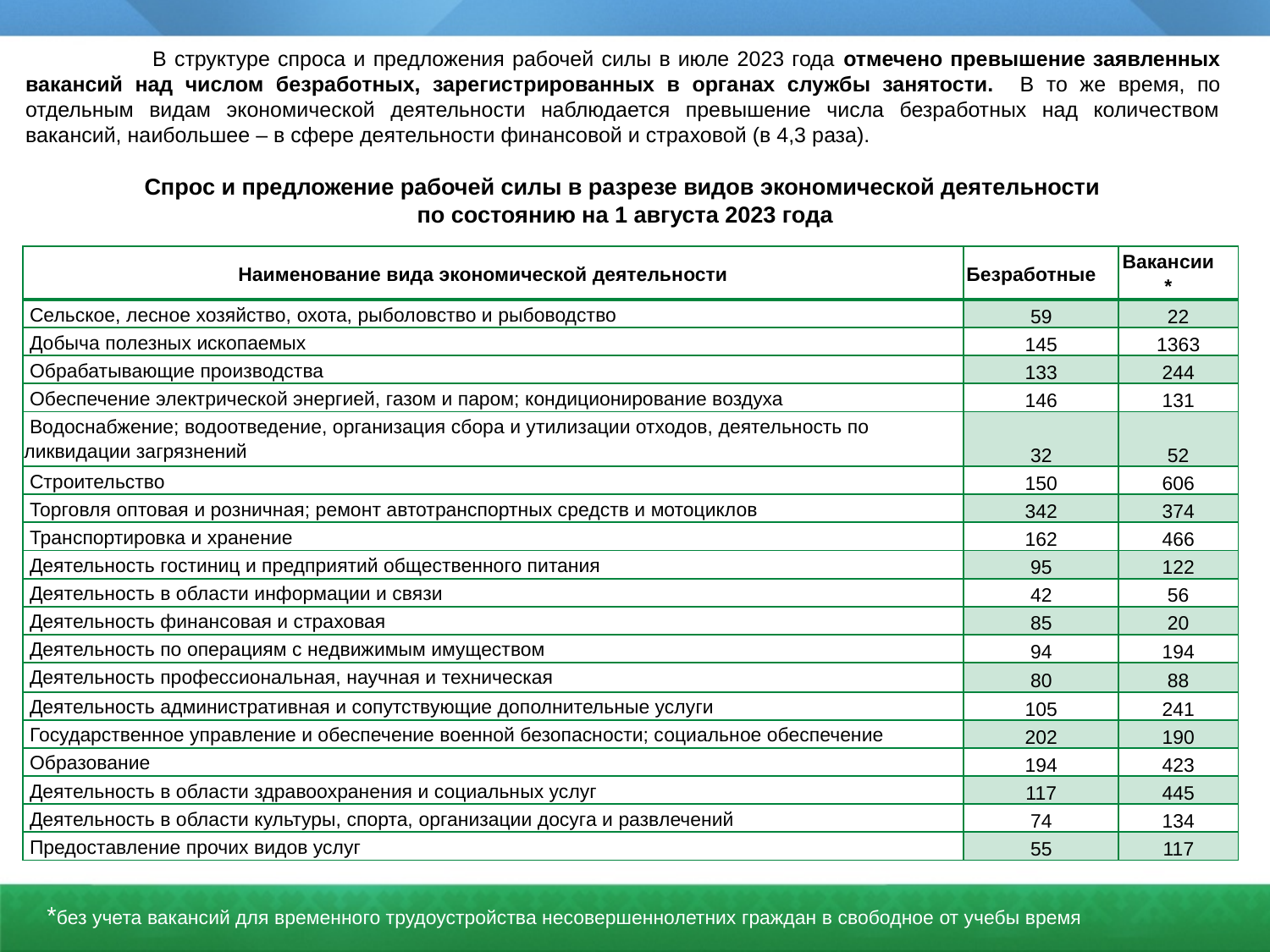

В структуре спроса и предложения рабочей силы в июле 2023 года отмечено превышение заявленных вакансий над числом безработных, зарегистрированных в органах службы занятости.  В то же время, по отдельным видам экономической деятельности наблюдается превышение числа безработных над количеством вакансий, наибольшее – в сфере деятельности финансовой и страховой (в 4,3 раза).
Спрос и предложение рабочей силы в разрезе видов экономической деятельности
по состоянию на 1 августа 2023 года
| Наименование вида экономической деятельности | Безработные | Вакансии\* |
| --- | --- | --- |
| Сельское, лесное хозяйство, охота, рыболовство и рыбоводство | 59 | 22 |
| Добыча полезных ископаемых | 145 | 1363 |
| Обрабатывающие производства | 133 | 244 |
| Обеспечение электрической энергией, газом и паром; кондиционирование воздуха | 146 | 131 |
| Водоснабжение; водоотведение, организация сбора и утилизации отходов, деятельность по ликвидации загрязнений | 32 | 52 |
| Строительство | 150 | 606 |
| Торговля оптовая и розничная; ремонт автотранспортных средств и мотоциклов | 342 | 374 |
| Транспортировка и хранение | 162 | 466 |
| Деятельность гостиниц и предприятий общественного питания | 95 | 122 |
| Деятельность в области информации и связи | 42 | 56 |
| Деятельность финансовая и страховая | 85 | 20 |
| Деятельность по операциям с недвижимым имуществом | 94 | 194 |
| Деятельность профессиональная, научная и техническая | 80 | 88 |
| Деятельность административная и сопутствующие дополнительные услуги | 105 | 241 |
| Государственное управление и обеспечение военной безопасности; социальное обеспечение | 202 | 190 |
| Образование | 194 | 423 |
| Деятельность в области здравоохранения и социальных услуг | 117 | 445 |
| Деятельность в области культуры, спорта, организации досуга и развлечений | 74 | 134 |
| Предоставление прочих видов услуг | 55 | 117 |
*без учета вакансий для временного трудоустройства несовершеннолетних граждан в свободное от учебы время